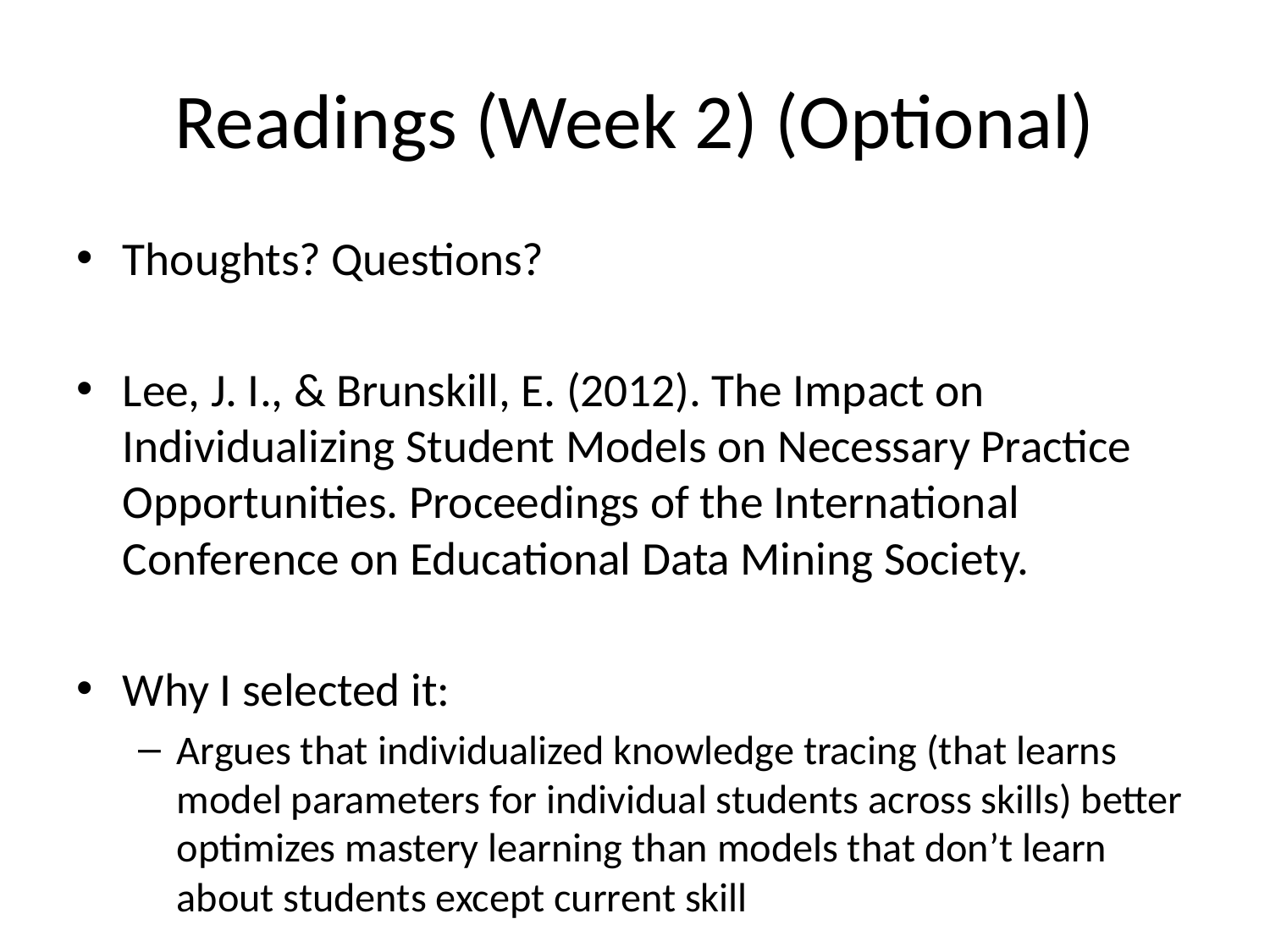

# Readings (Week 2) (Optional)
Thoughts? Questions?

Lee, J. I., & Brunskill, E. (2012). The Impact on Individualizing Student Models on Necessary Practice Opportunities. Proceedings of the International Conference on Educational Data Mining Society.

Why I selected it:
Argues that individualized knowledge tracing (that learns model parameters for individual students across skills) better optimizes mastery learning than models that don’t learn about students except current skill